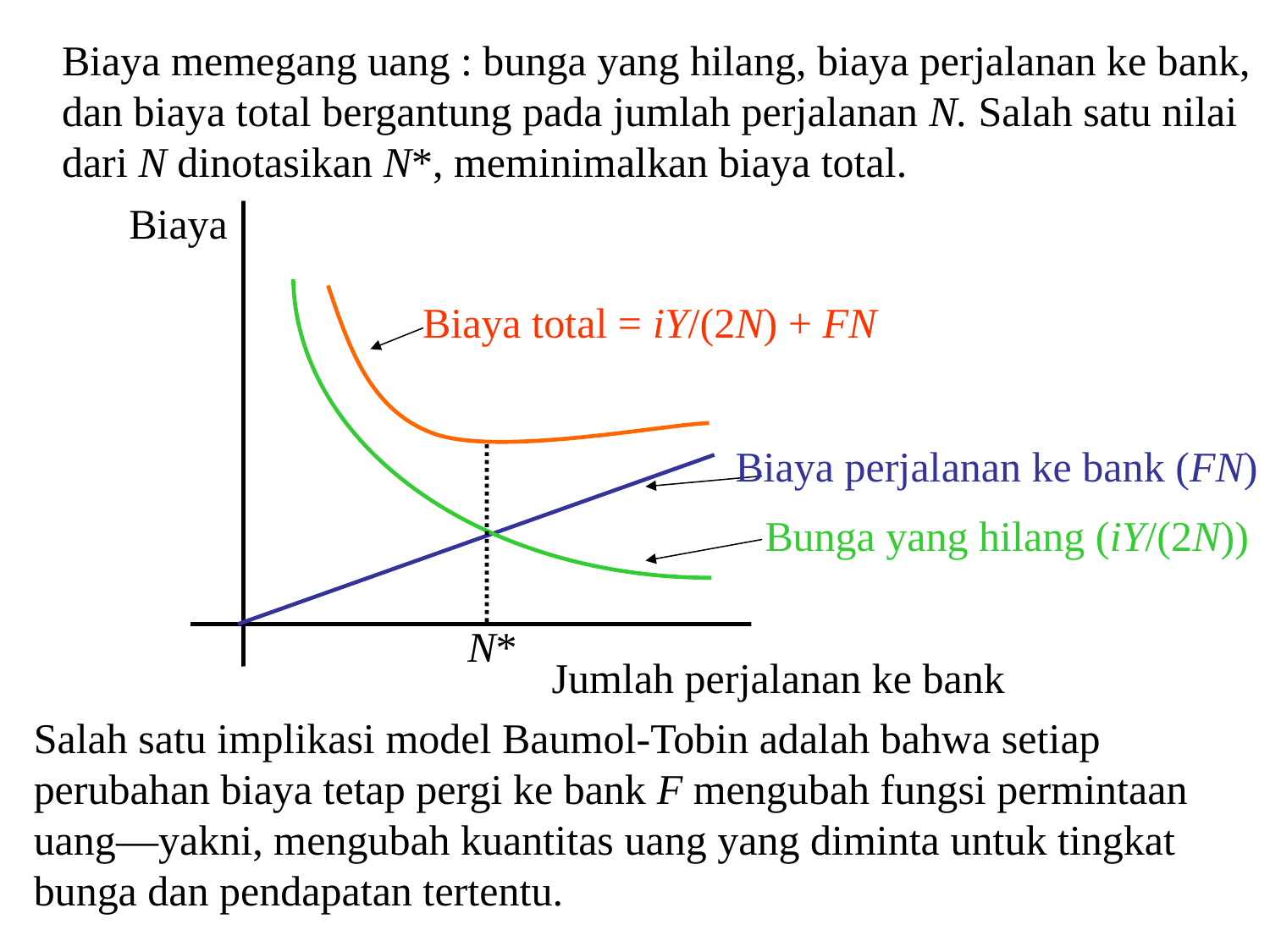

Biaya memegang uang : bunga yang hilang, biaya perjalanan ke bank,
dan biaya total bergantung pada jumlah perjalanan N. Salah satu nilai
dari N dinotasikan N*, meminimalkan biaya total.
Biaya

Biaya total = iY/(2N) + FN

Biaya perjalanan ke bank (FN)

Bunga yang hilang (iY/(2N))

N*

Jumlah perjalanan ke bank
Salah satu implikasi model Baumol-Tobin adalah bahwa setiap perubahan biaya tetap pergi ke bank F mengubah fungsi permintaan uang—yakni, mengubah kuantitas uang yang diminta untuk tingkat bunga dan pendapatan tertentu.